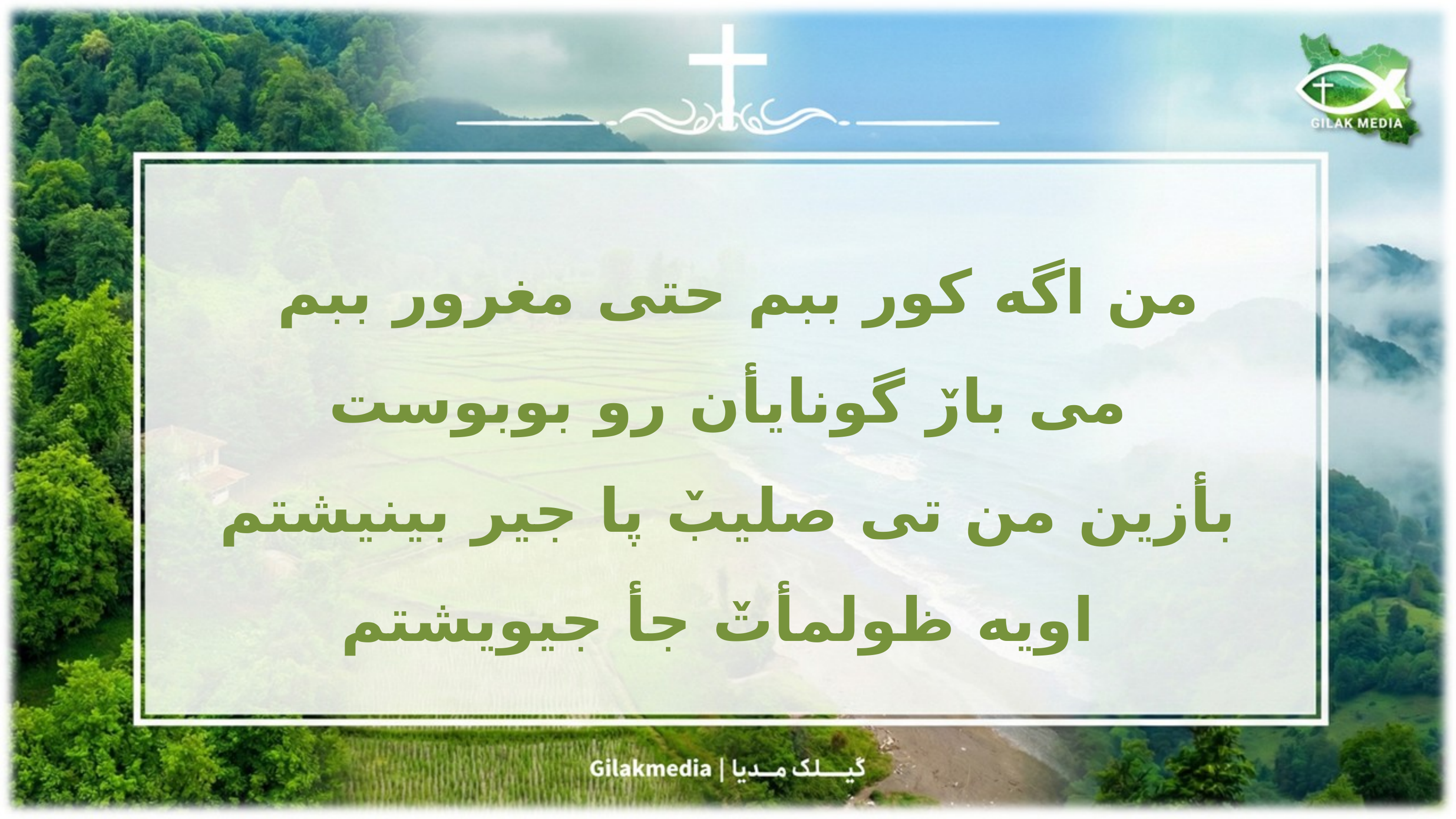

من اگه کور ببم حتی مغرور ببم
می بارٚ گونایأن رو بوبوست
بأزین من تی صلیبٚ پا جیر بینیشتم
 اویه ظولمأتٚ جأ جیویشتم